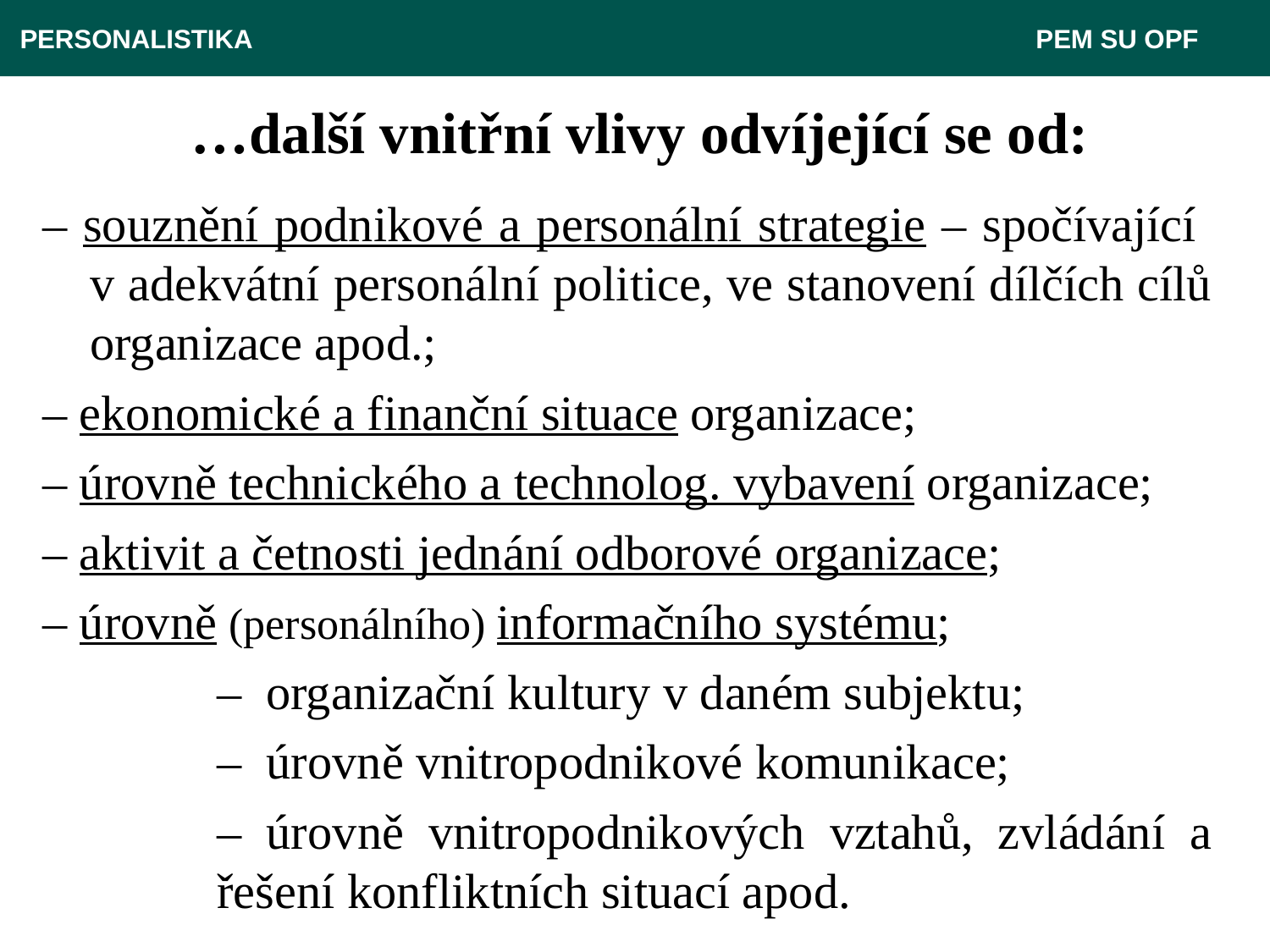

PERSONALISTIKA 	       						 PEM SU OPF
# …další vnitřní vlivy odvíjející se od:
– souznění podnikové a personální strategie – spočívající
v adekvátní personální politice, ve stanovení dílčích cílů organizace apod.;
– ekonomické a finanční situace organizace;
– úrovně technického a technolog. vybavení organizace;
– aktivit a četnosti jednání odborové organizace;
– úrovně (personálního) informačního systému;
		–  organizační kultury v daném subjektu;
		–  úrovně vnitropodnikové komunikace;
		– úrovně vnitropodnikových vztahů, zvládání a 	řešení konfliktních situací apod.